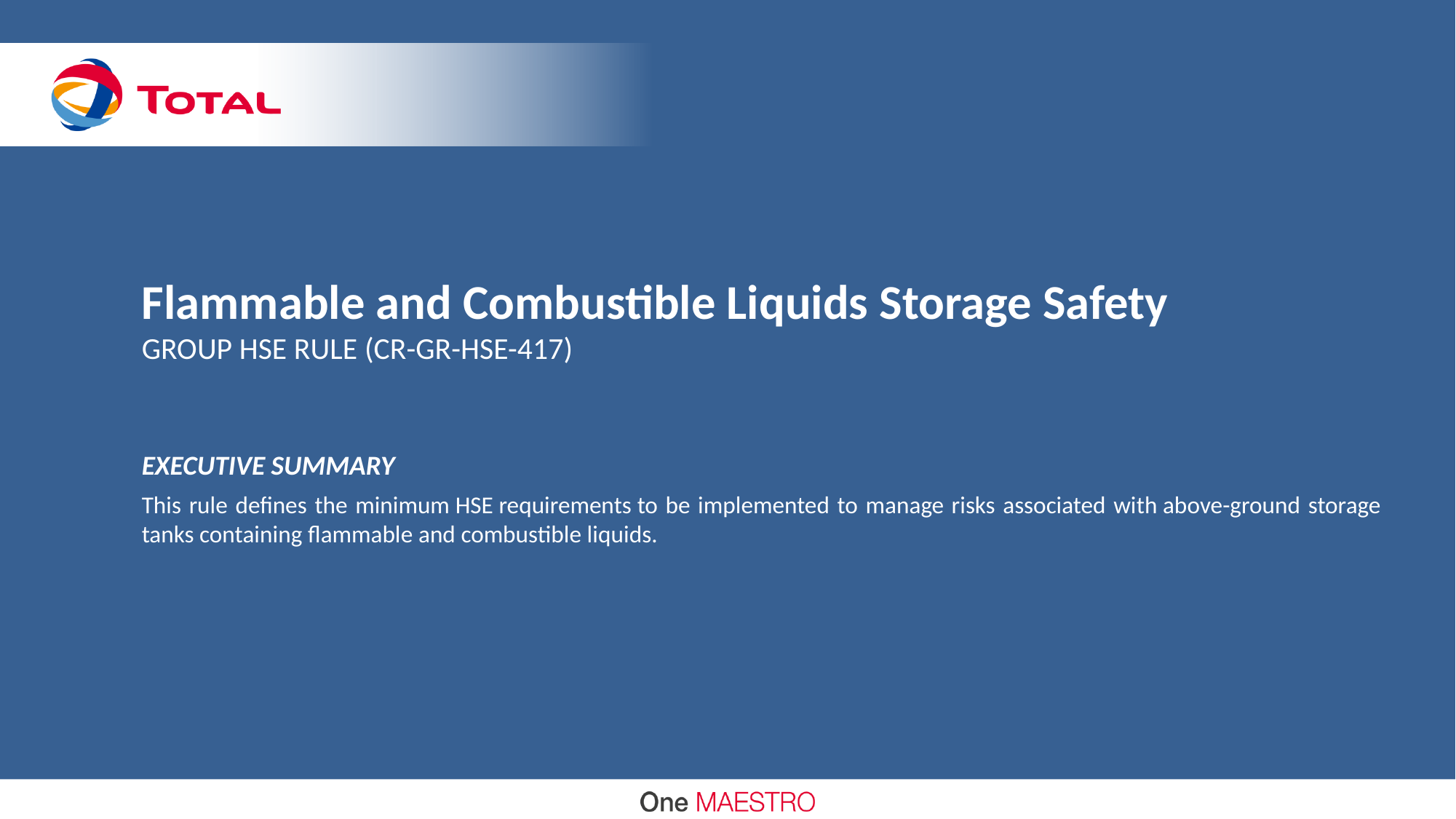

# ​Flammable and Combustible Liquids Storage Safety GROUP HSE RULE (CR-GR-HSE-417)

EXECUTIVE SUMMARY
This rule defines the minimum HSE requirements to be implemented to manage risks associated with above-ground storage tanks containing flammable and combustible liquids.